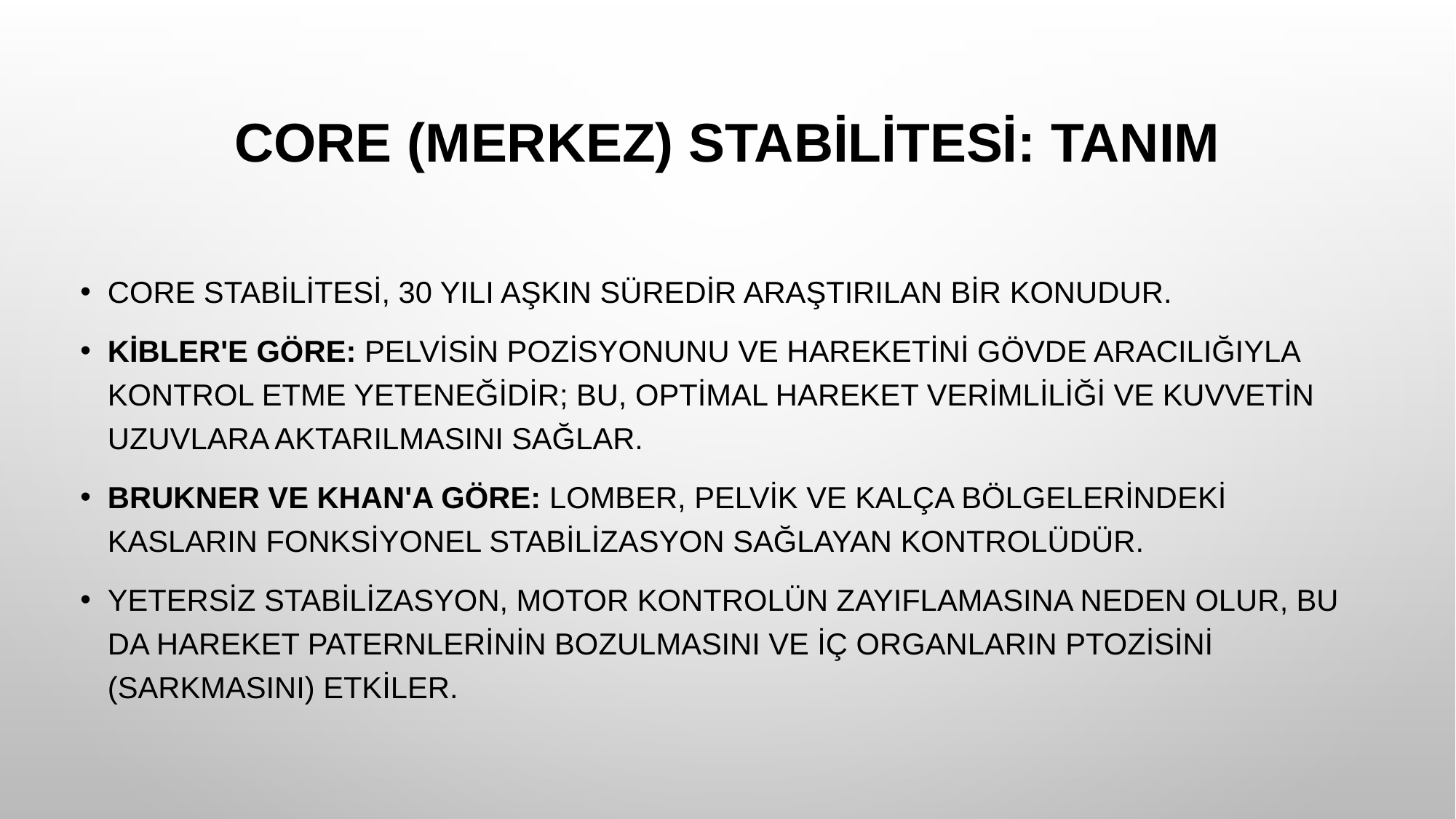

# Core (Merkez) Stabilitesi: Tanım
Core stabilitesi, 30 yılı aşkın süredir araştırılan bir konudur.
Kibler'e göre: Pelvisin pozisyonunu ve hareketini gövde aracılığıyla kontrol etme yeteneğidir; bu, optimal hareket verimliliği ve kuvvetin uzuvlara aktarılmasını sağlar.
Brukner ve Khan'a göre: Lomber, pelvik ve kalça bölgelerindeki kasların fonksiyonel stabilizasyon sağlayan kontrolüdür.
Yetersiz stabilizasyon, motor kontrolün zayıflamasına neden olur, bu da hareket paternlerinin bozulmasını ve iç organların ptozisini (sarkmasını) etkiler.